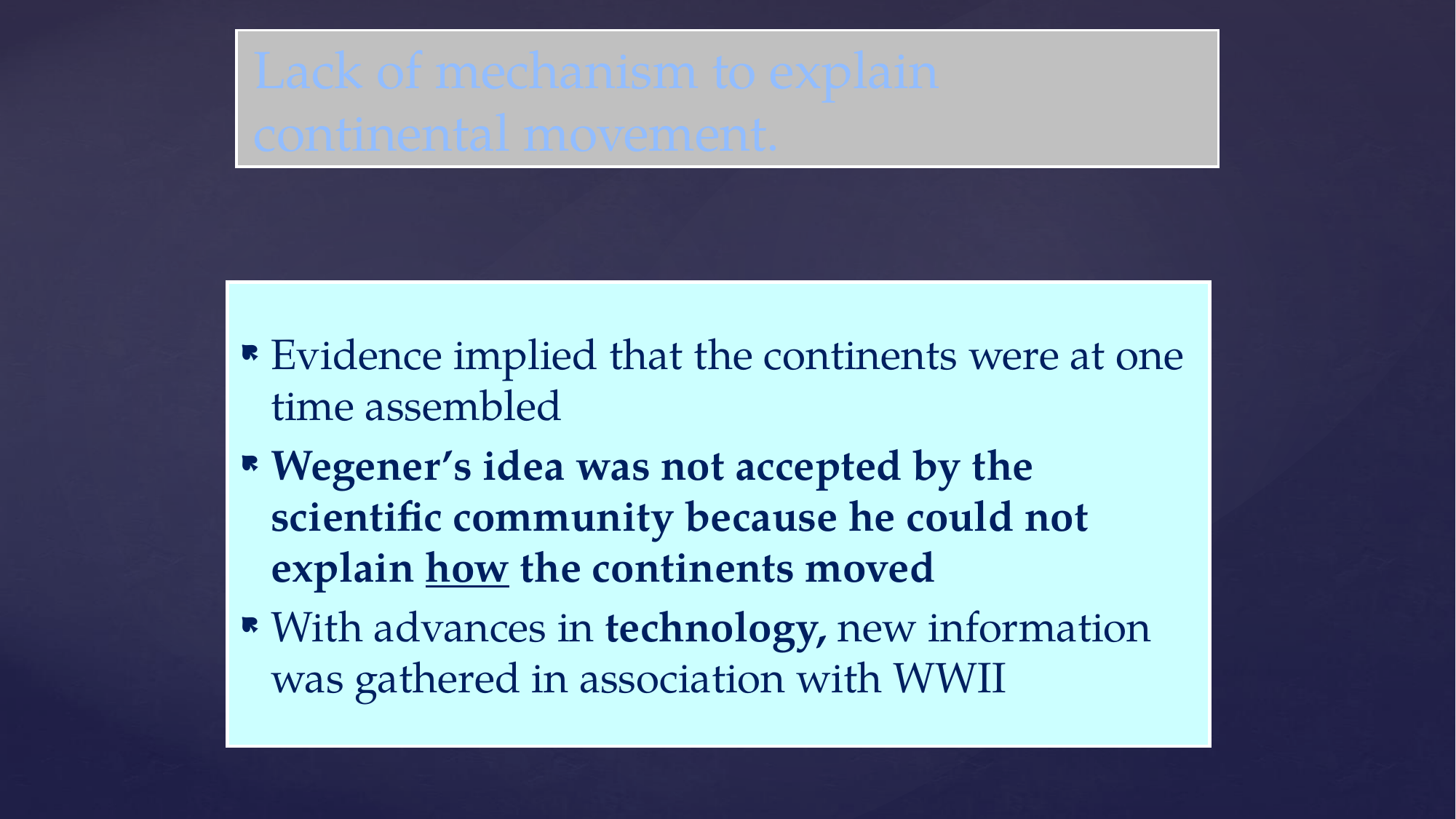

# Lack of mechanism to explain continental movement.
Evidence implied that the continents were at one time assembled
Wegener’s idea was not accepted by the scientific community because he could not explain how the continents moved
With advances in technology, new information was gathered in association with WWII